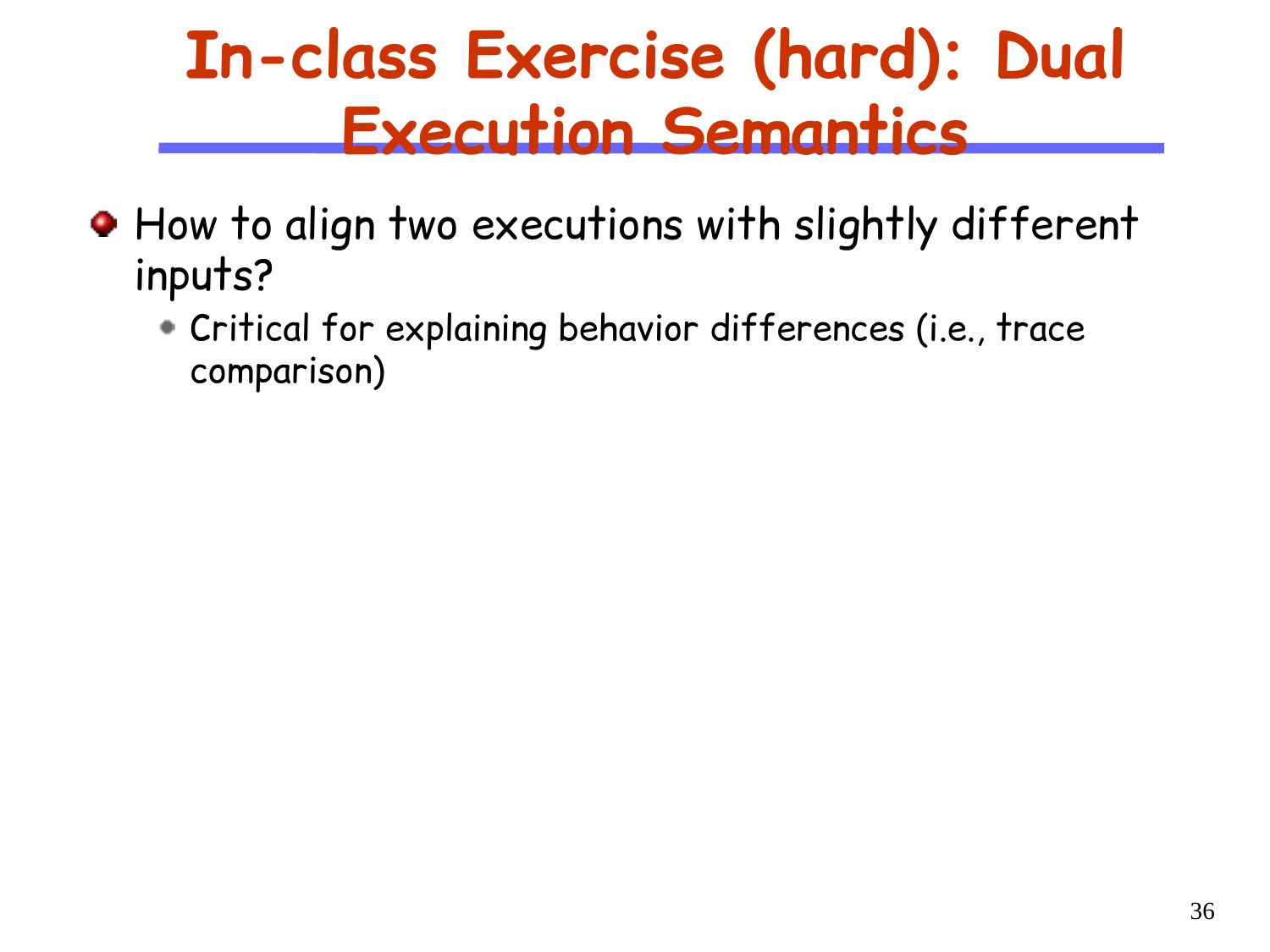

# In-class Exercise (hard): Dual Execution Semantics
How to align two executions with slightly different inputs?
Critical for explaining behavior differences (i.e., trace comparison)